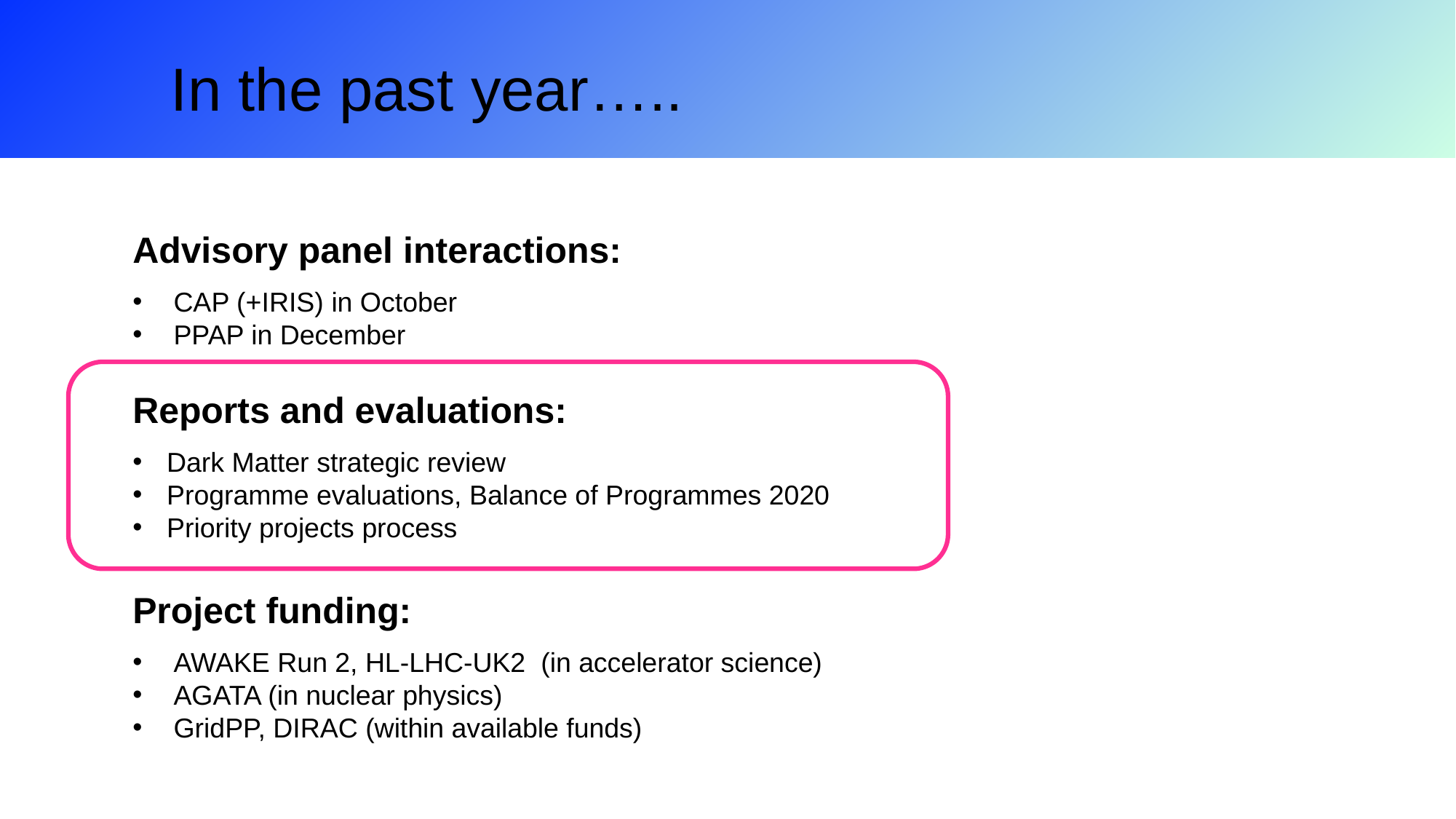

In the past year…..
Advisory panel interactions:

CAP (+IRIS) in October
PPAP in December

Reports and evaluations:

Dark Matter strategic review
Programme evaluations, Balance of Programmes 2020
Priority projects process

Project funding:

AWAKE Run 2, HL-LHC-UK2  (in accelerator science)
AGATA (in nuclear physics)
GridPP, DIRAC (within available funds)